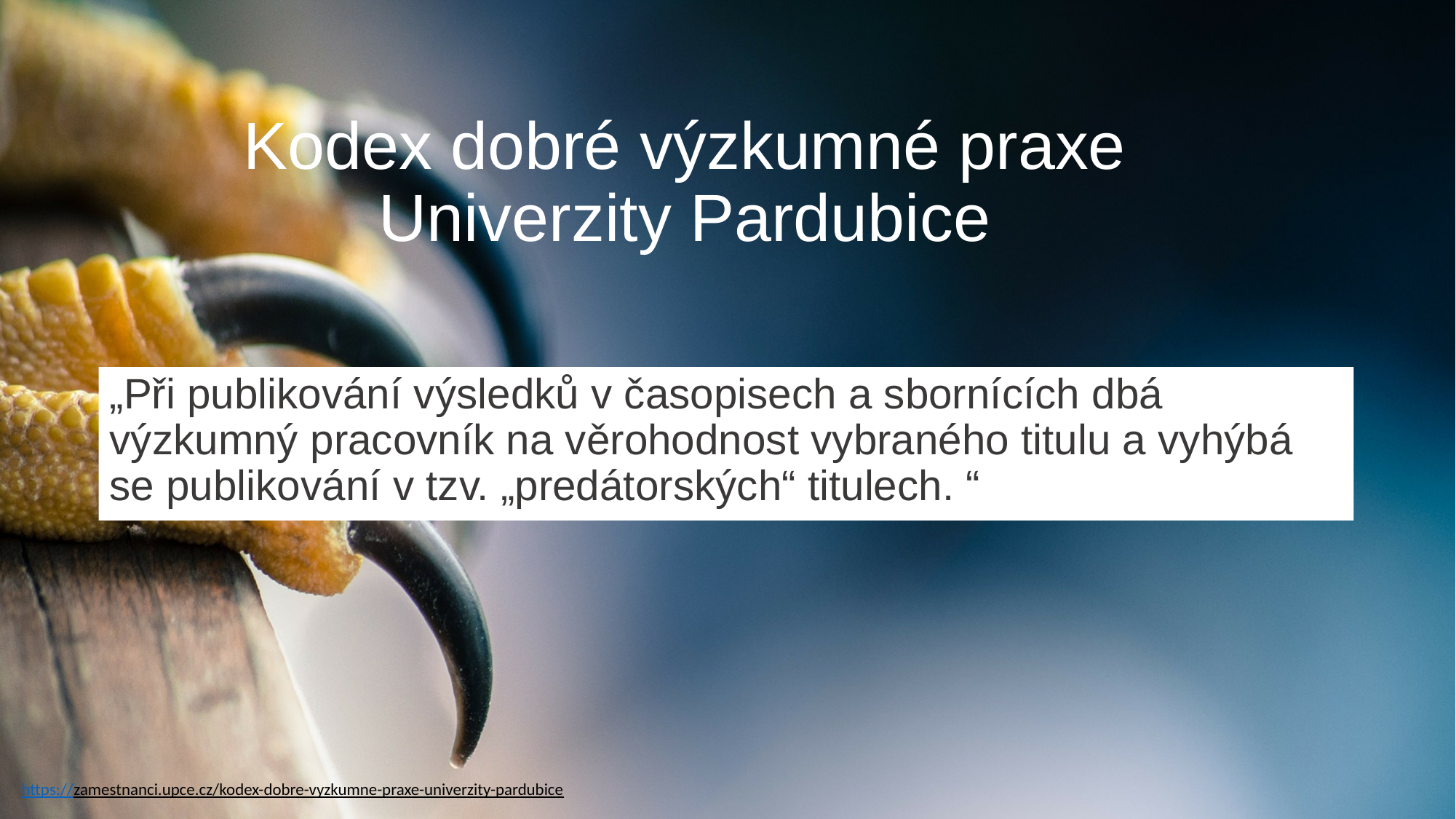

# Kodex dobré výzkumné praxe Univerzity Pardubice
„Při publikování výsledků v časopisech a sbornících dbá výzkumný pracovník na věrohodnost vybraného titulu a vyhýbá se publikování v tzv. „predátorských“ titulech. “
https://zamestnanci.upce.cz/kodex-dobre-vyzkumne-praxe-univerzity-pardubice